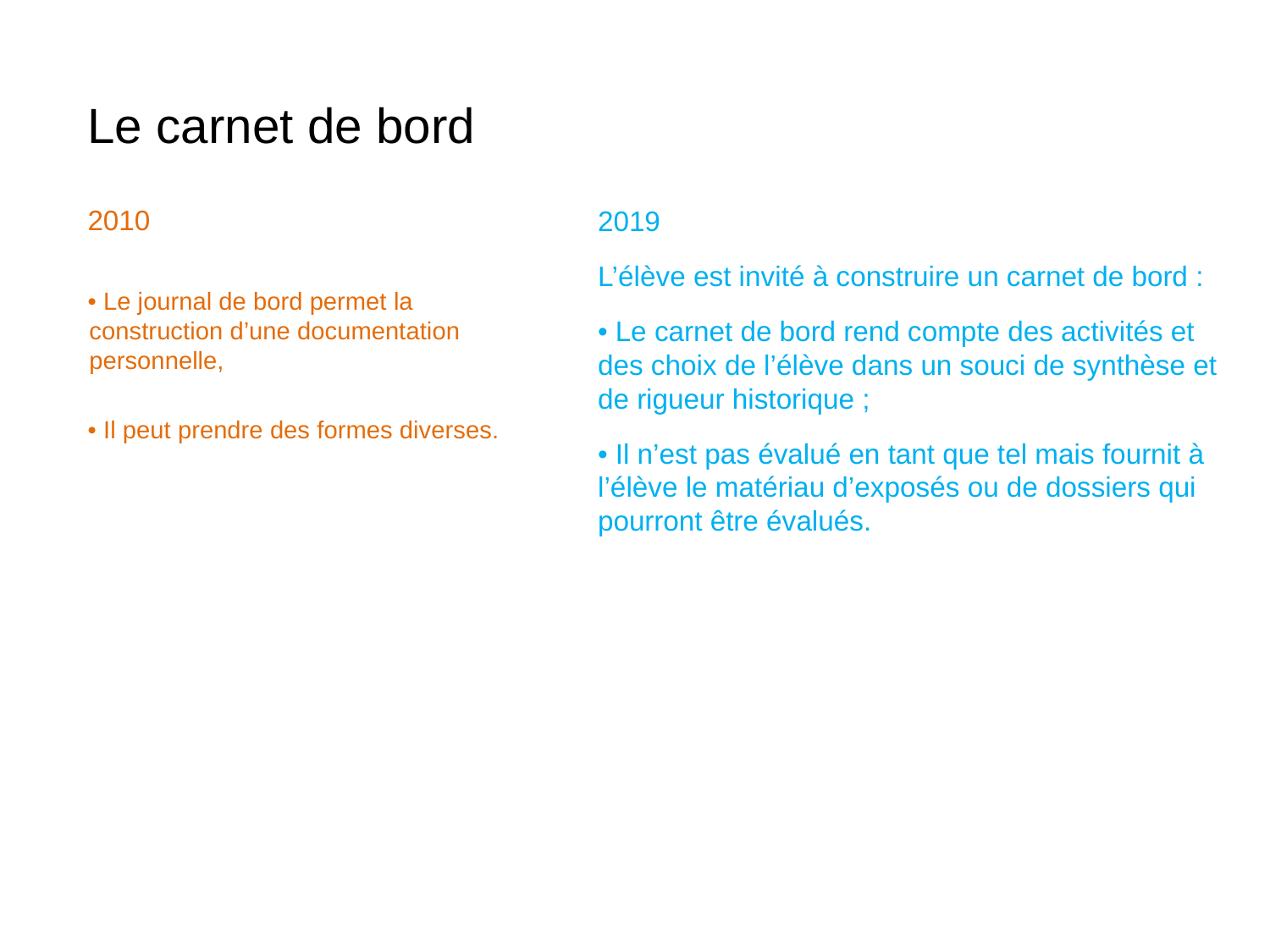

# Le carnet de bord
2010

• Le journal de bord permet la construction d’une documentation personnelle,

• Il peut prendre des formes diverses.
2019
L’élève est invité à construire un carnet de bord :
• Le carnet de bord rend compte des activités et des choix de l’élève dans un souci de synthèse et de rigueur historique ;
• Il n’est pas évalué en tant que tel mais fournit à l’élève le matériau d’exposés ou de dossiers qui pourront être évalués.